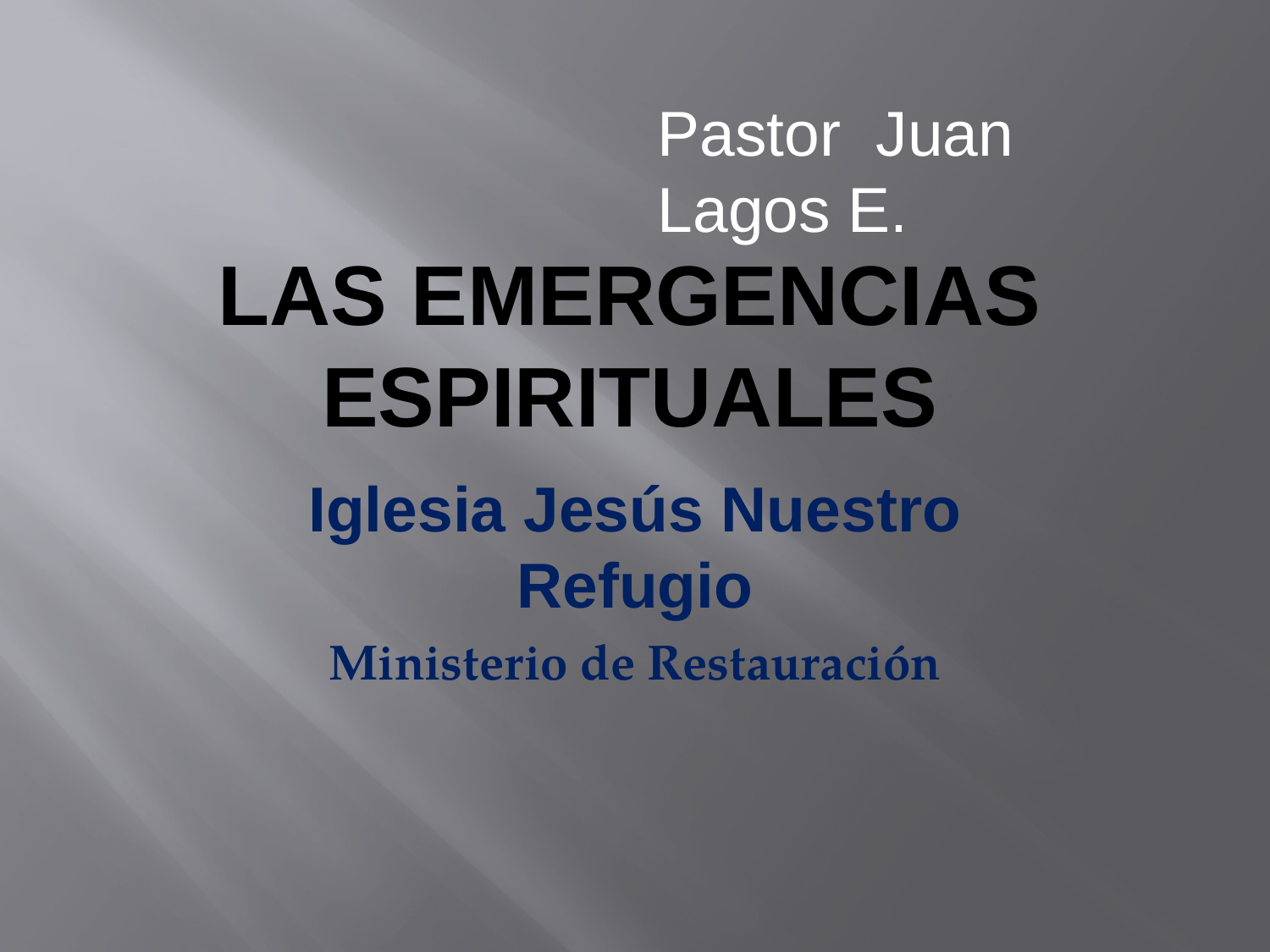

Pastor  Juan Lagos E.
# Las emergencias espirituales
Iglesia Jesús Nuestro Refugio
Ministerio de Restauración